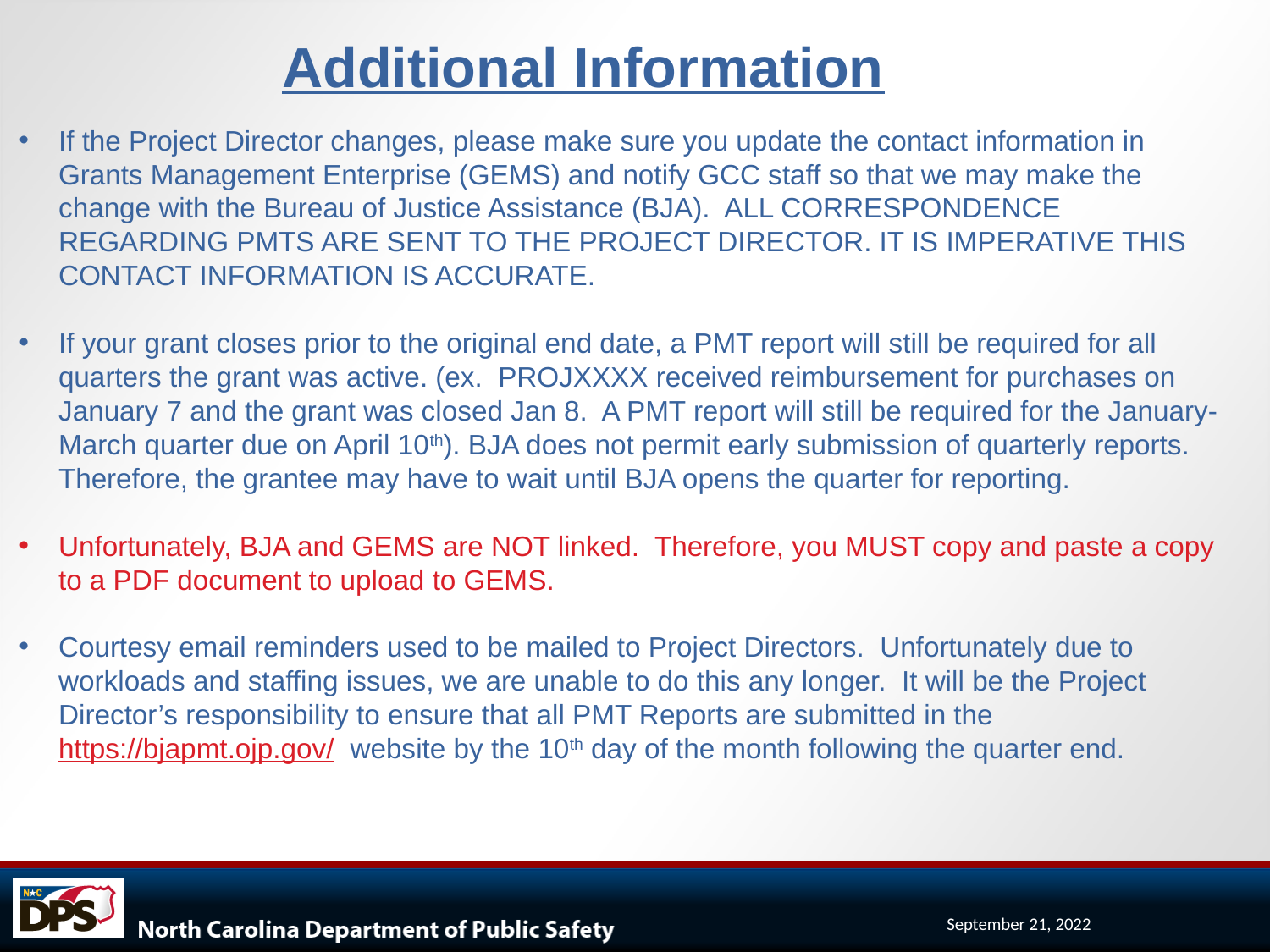

Additional Information

If the Project Director changes, please make sure you update the contact information in Grants Management Enterprise (GEMS) and notify GCC staff so that we may make the change with the Bureau of Justice Assistance (BJA).  ALL CORRESPONDENCE REGARDING PMTS ARE SENT TO THE PROJECT DIRECTOR. IT IS IMPERATIVE THIS CONTACT INFORMATION IS ACCURATE.

If your grant closes prior to the original end date, a PMT report will still be required for all quarters the grant was active. (ex.  PROJXXXX received reimbursement for purchases on January 7 and the grant was closed Jan 8.  A PMT report will still be required for the January- March quarter due on April 10th). BJA does not permit early submission of quarterly reports.  Therefore, the grantee may have to wait until BJA opens the quarter for reporting.

Unfortunately, BJA and GEMS are NOT linked.  Therefore, you MUST copy and paste a copy to a PDF document to upload to GEMS.

Courtesy email reminders used to be mailed to Project Directors.  Unfortunately due to workloads and staffing issues, we are unable to do this any longer.  It will be the Project Director’s responsibility to ensure that all PMT Reports are submitted in the https://bjapmt.ojp.gov/  website by the 10th day of the month following the quarter end.
September 21, 2022